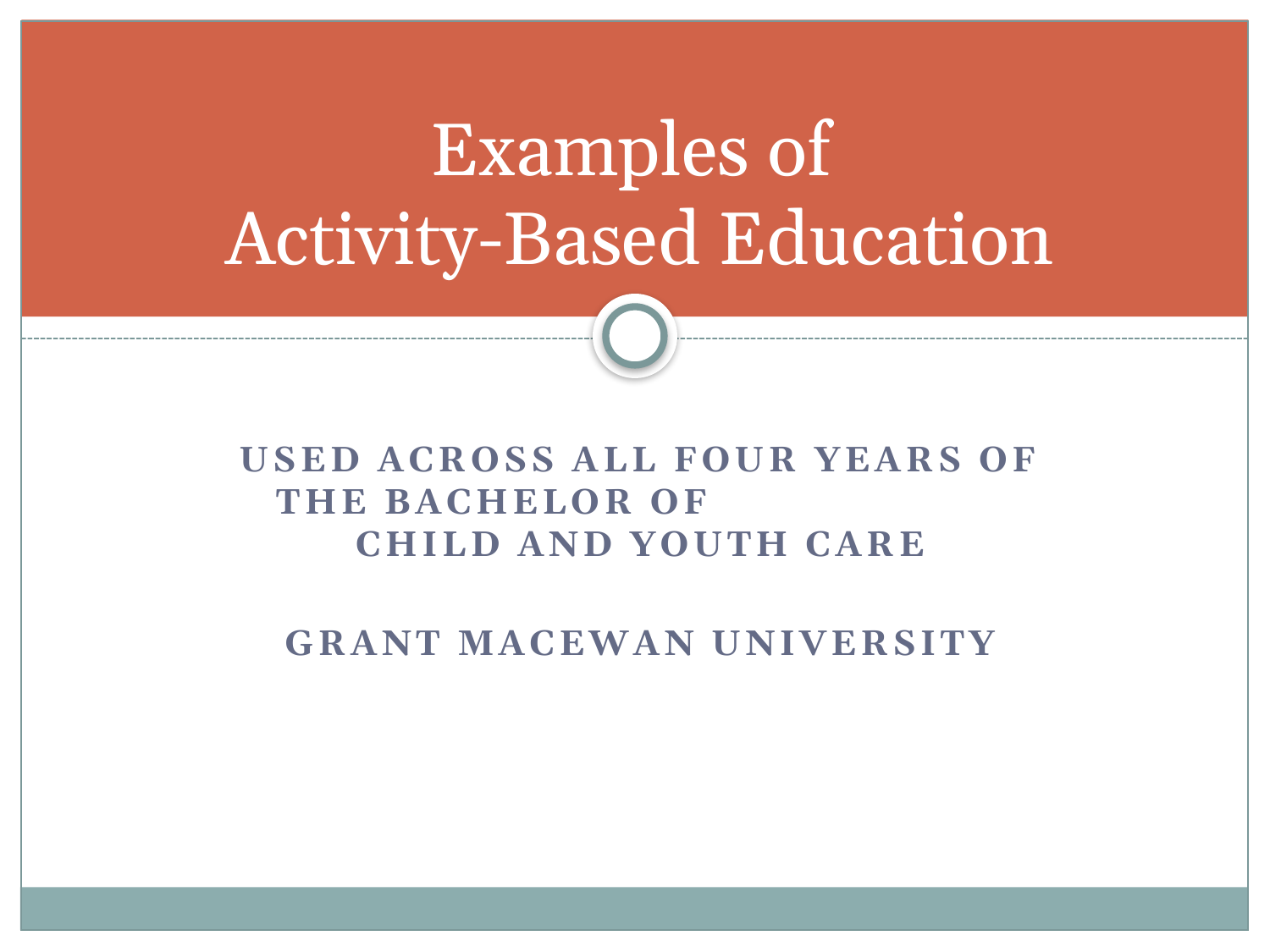

# Examples of Activity-Based Education

Used across all four years of the bachelor of                       child and youth care

Grant Macewan University